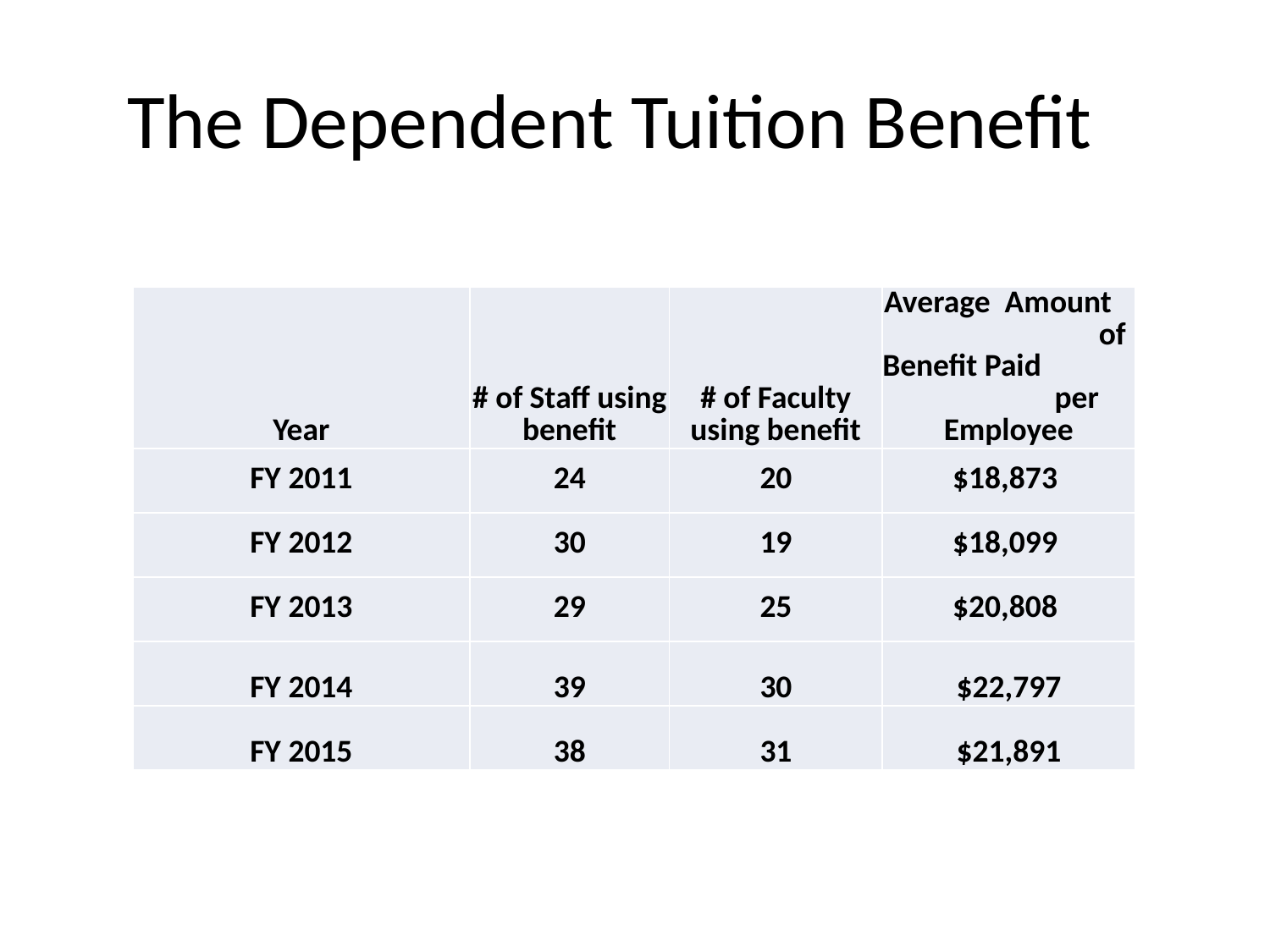

# The Dependent Tuition Benefit
| Year | # of Staff using benefit | # of Faculty using benefit | Average Amount of Benefit Paid per Employee |
| --- | --- | --- | --- |
| FY 2011 | 24 | 20 | $18,873 |
| FY 2012 | 30 | 19 | $18,099 |
| FY 2013 | 29 | 25 | $20,808 |
| FY 2014 | 39 | 30 | $22,797 |
| FY 2015 | 38 | 31 | $21,891 |